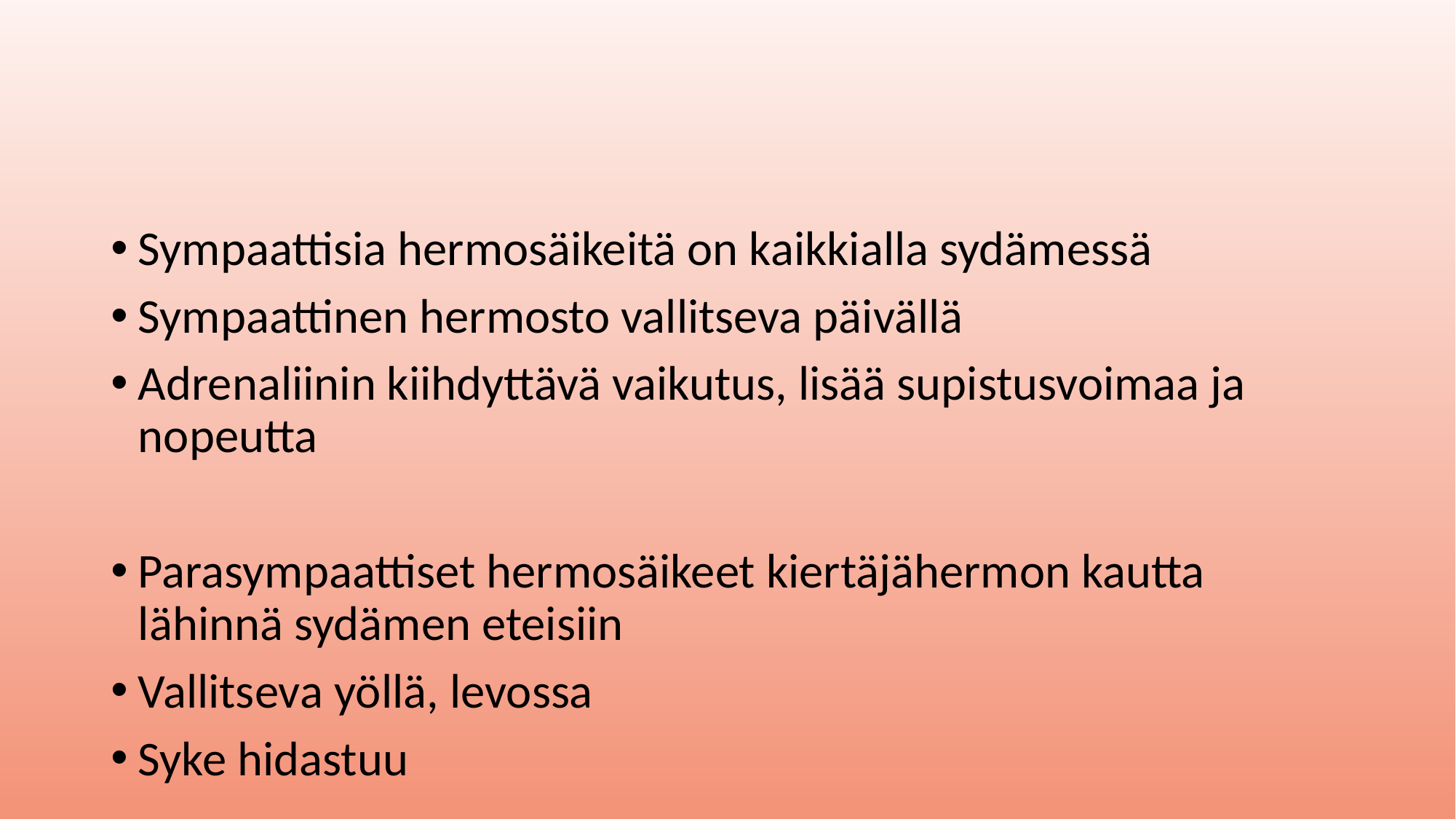

#
Sympaattisia hermosäikeitä on kaikkialla sydämessä
Sympaattinen hermosto vallitseva päivällä
Adrenaliinin kiihdyttävä vaikutus, lisää supistusvoimaa ja nopeutta

Parasympaattiset hermosäikeet kiertäjähermon kautta lähinnä sydämen eteisiin
Vallitseva yöllä, levossa
Syke hidastuu